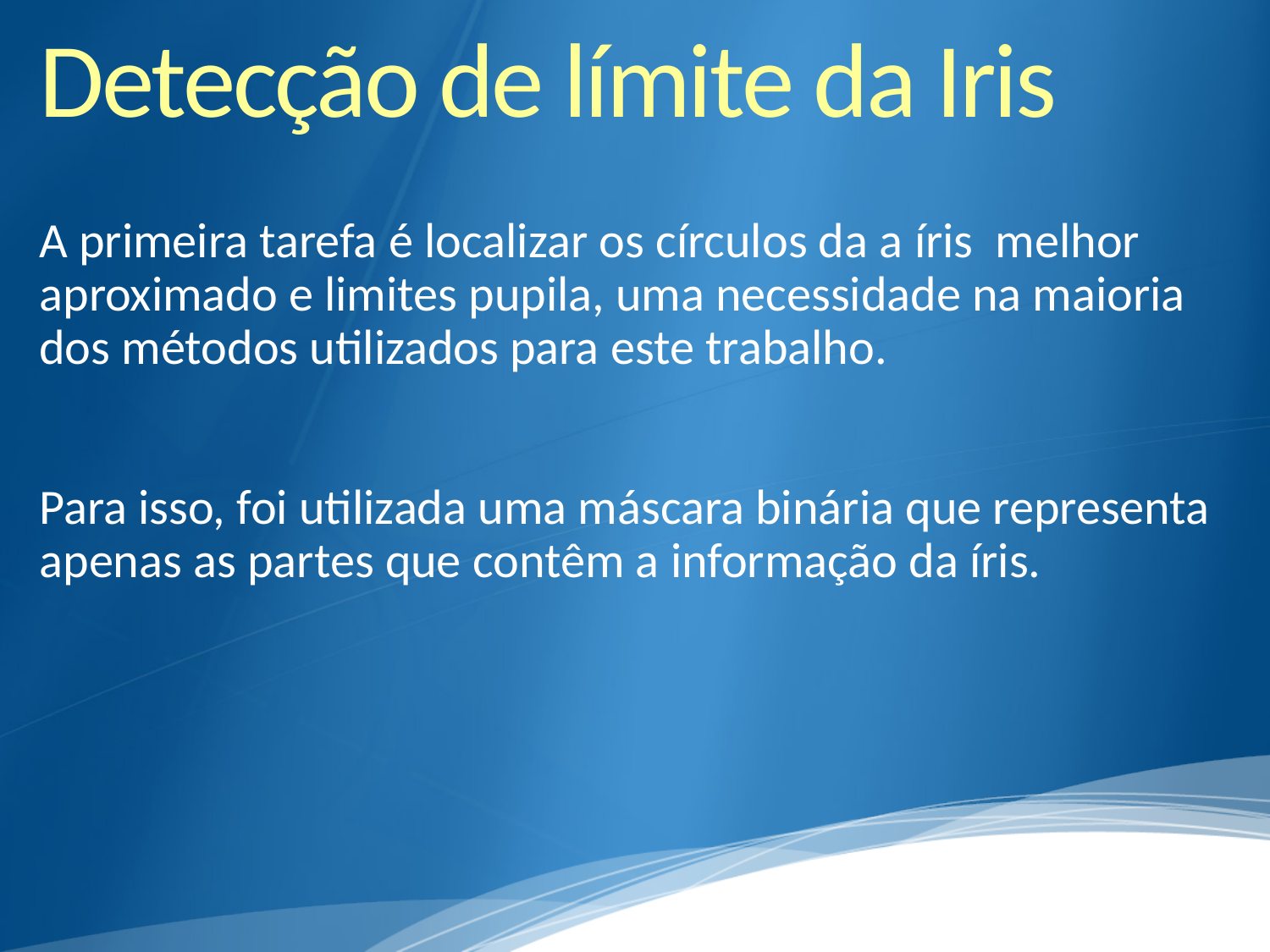

Detecção de límite da Iris

A primeira tarefa é localizar os círculos da a íris  melhor aproximado e limites pupila, uma necessidade na maioria dos métodos utilizados para este trabalho.

Para isso, foi utilizada uma máscara binária que representa apenas as partes que contêm a informação da íris.